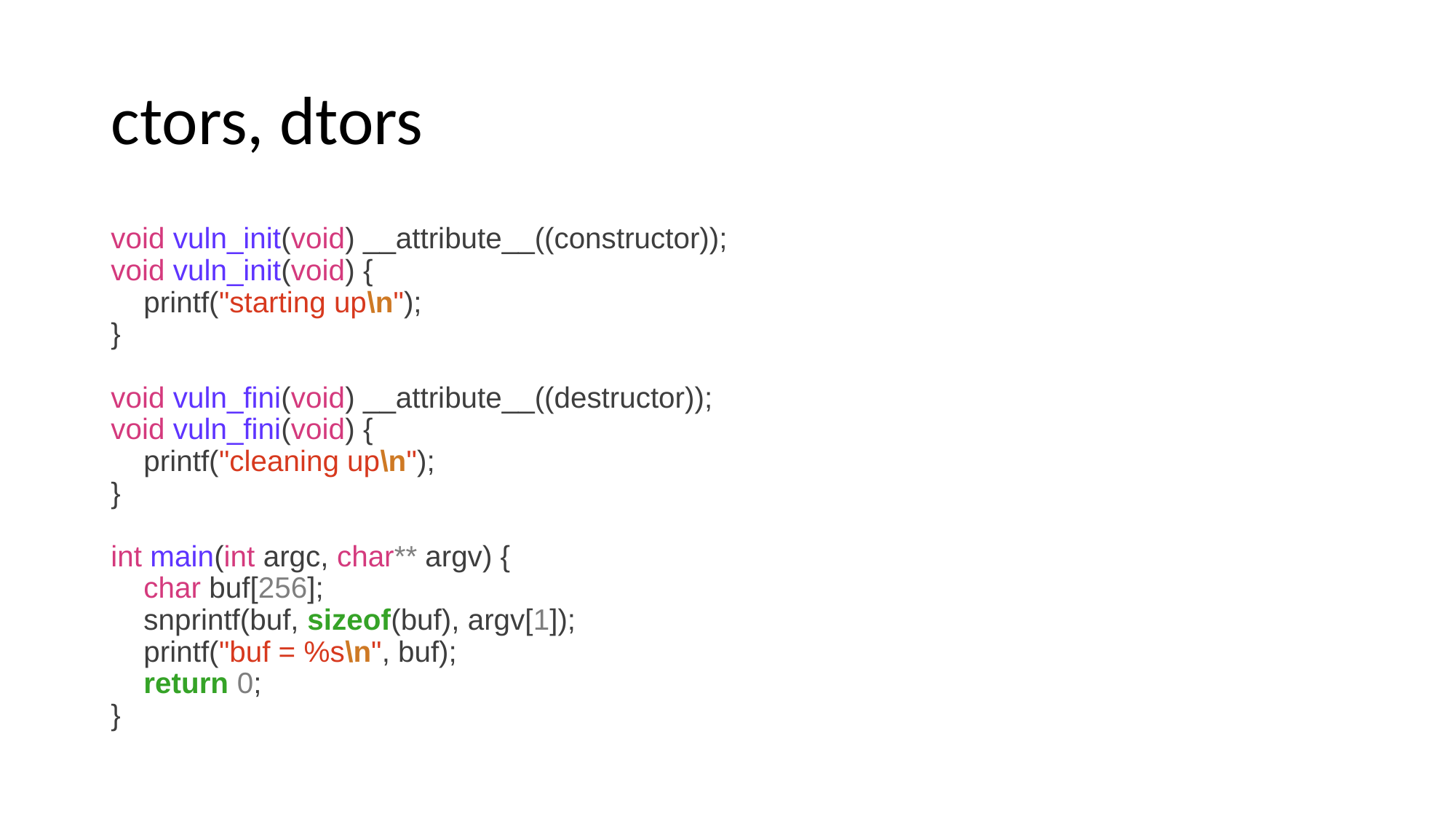

# ctors, dtors
void vuln_init(void) __attribute__((constructor));
void vuln_init(void) {
    printf("starting up\n");
}

void vuln_fini(void) __attribute__((destructor));
void vuln_fini(void) {
    printf("cleaning up\n");
}

int main(int argc, char** argv) {
    char buf[256];
    snprintf(buf, sizeof(buf), argv[1]);
    printf("buf = %s\n", buf);
    return 0;
}